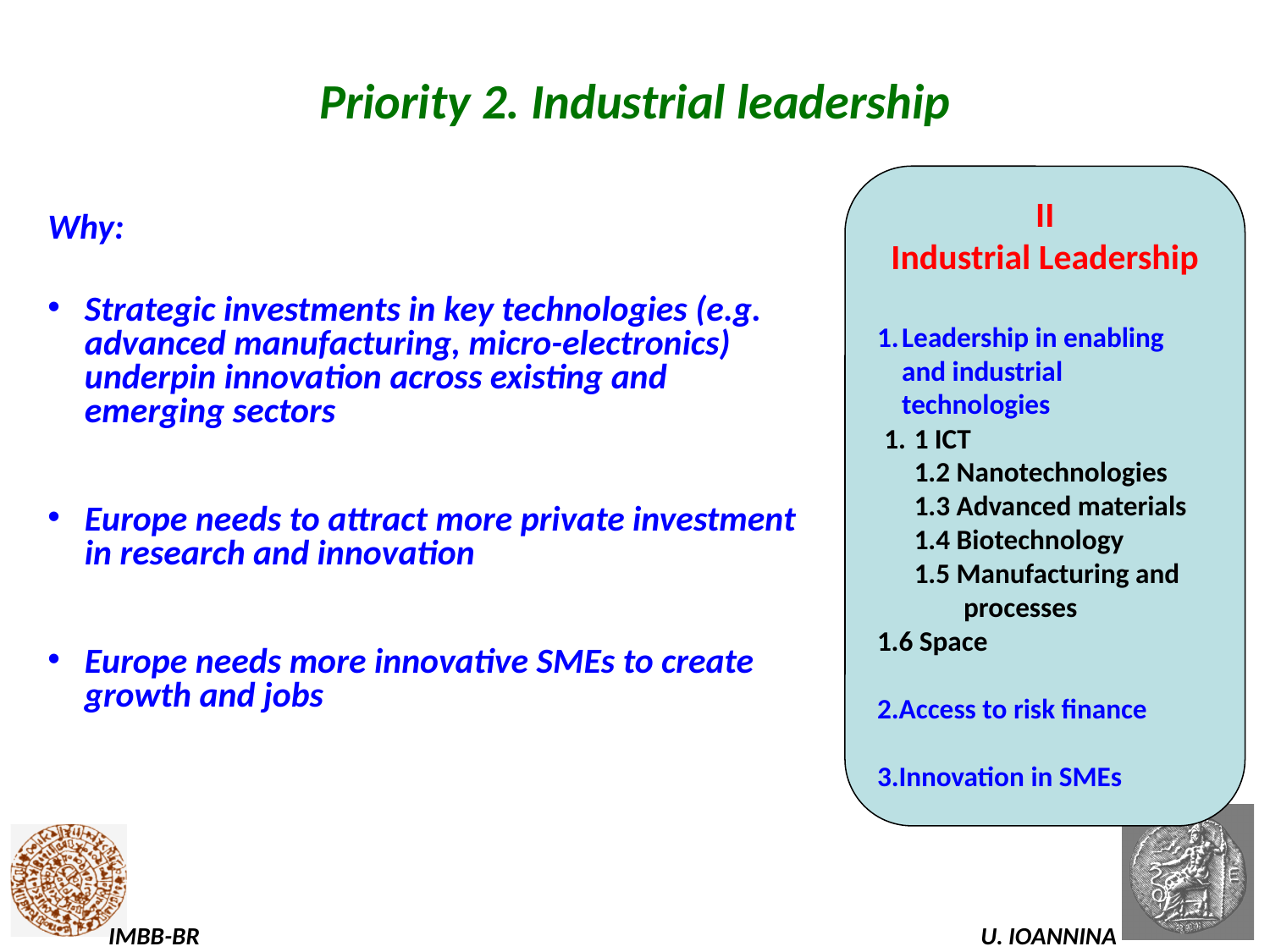

# Priority 2. Industrial leadership
II
Industrial Leadership

Leadership in enabling and industrial technologies
1 ICT
1.2 Nanotechnologies
1.3 Advanced materials
1.4 Biotechnology
1.5 Manufacturing and processes
1.6 Space

Access to risk finance

Innovation in SMEs

Why:

Strategic investments in key technologies (e.g. advanced manufacturing, micro-electronics) underpin innovation across existing and emerging sectors

Europe needs to attract more private investment in research and innovation

Europe needs more innovative SMEs to create growth and jobs